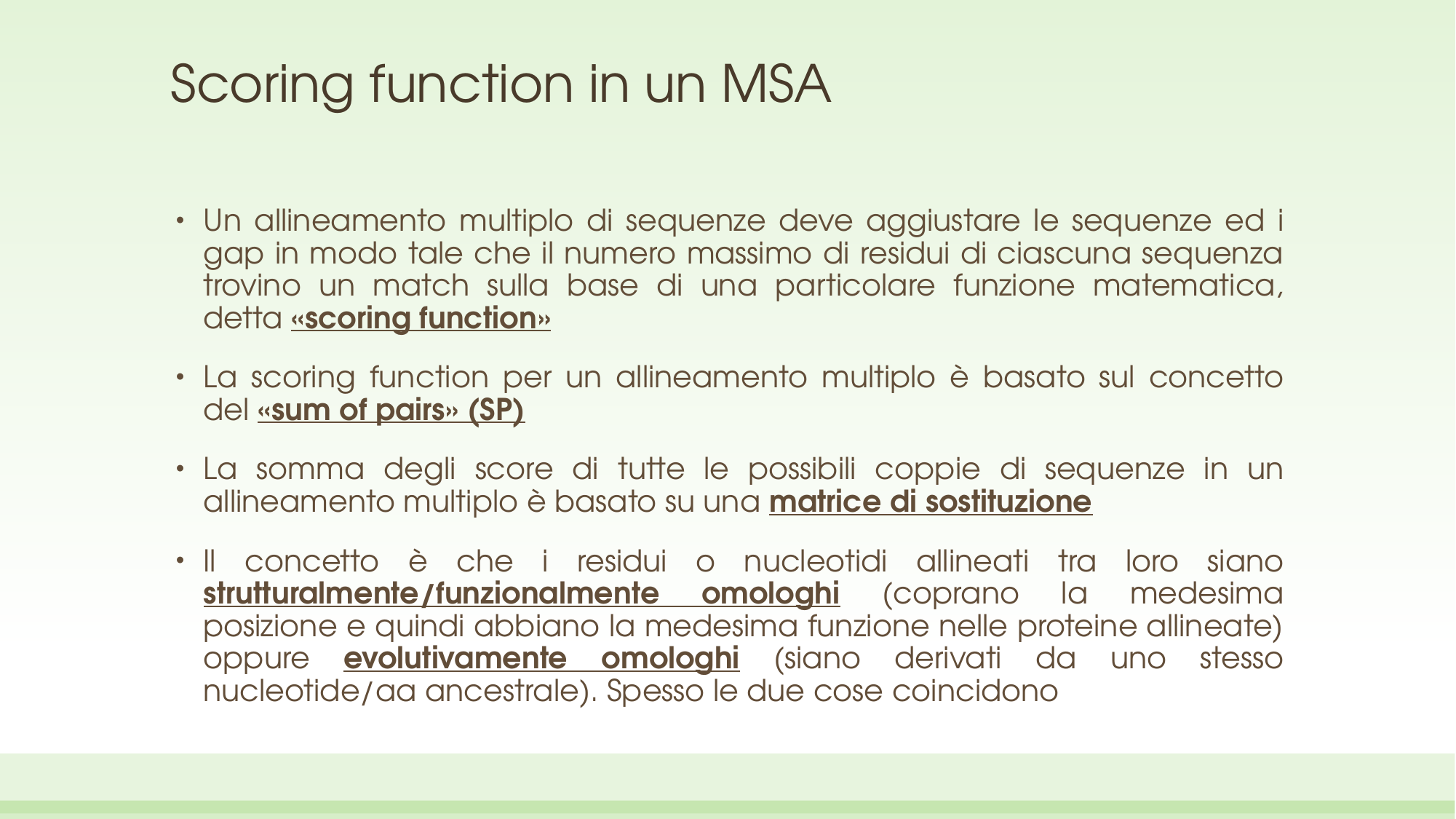

# Scoring function in un MSA
Un allineamento multiplo di sequenze deve aggiustare le sequenze ed i gap in modo tale che il numero massimo di residui di ciascuna sequenza trovino un match sulla base di una particolare funzione matematica, detta «scoring function»
La scoring function per un allineamento multiplo è basato sul concetto del «sum of pairs» (SP)
La somma degli score di tutte le possibili coppie di sequenze in un allineamento multiplo è basato su una matrice di sostituzione
Il concetto è che i residui o nucleotidi allineati tra loro siano strutturalmente/funzionalmente omologhi (coprano la medesima posizione e quindi abbiano la medesima funzione nelle proteine allineate) oppure evolutivamente omologhi (siano derivati da uno stesso nucleotide/aa ancestrale). Spesso le due cose coincidono